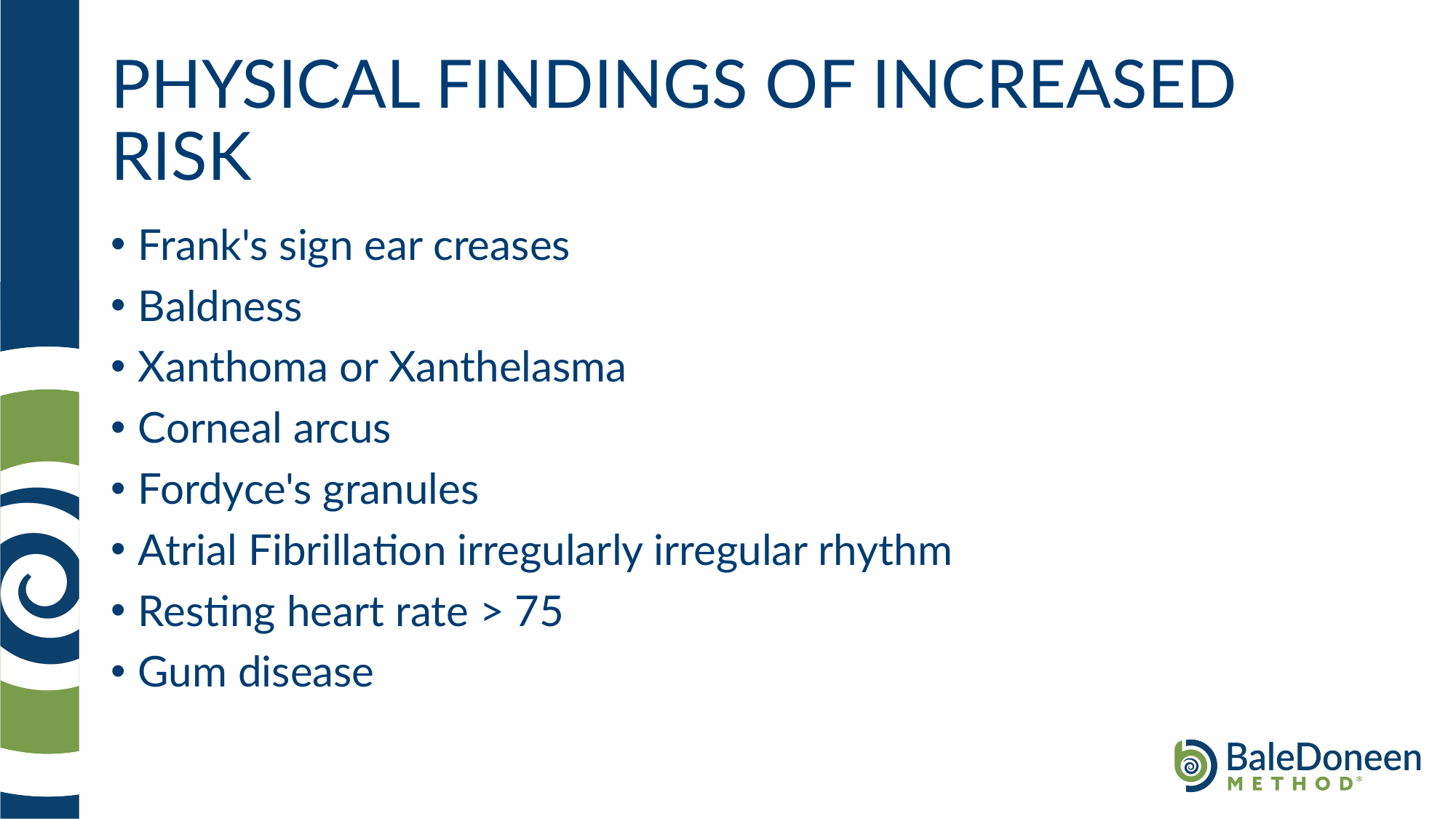

# PHYSICAL FINDINGS OF INCREASED RISK
Frank's sign ear creases
Baldness
Xanthoma or Xanthelasma
Corneal arcus
Fordyce's granules
Atrial Fibrillation irregularly irregular rhythm
Resting heart rate > 75
Gum disease